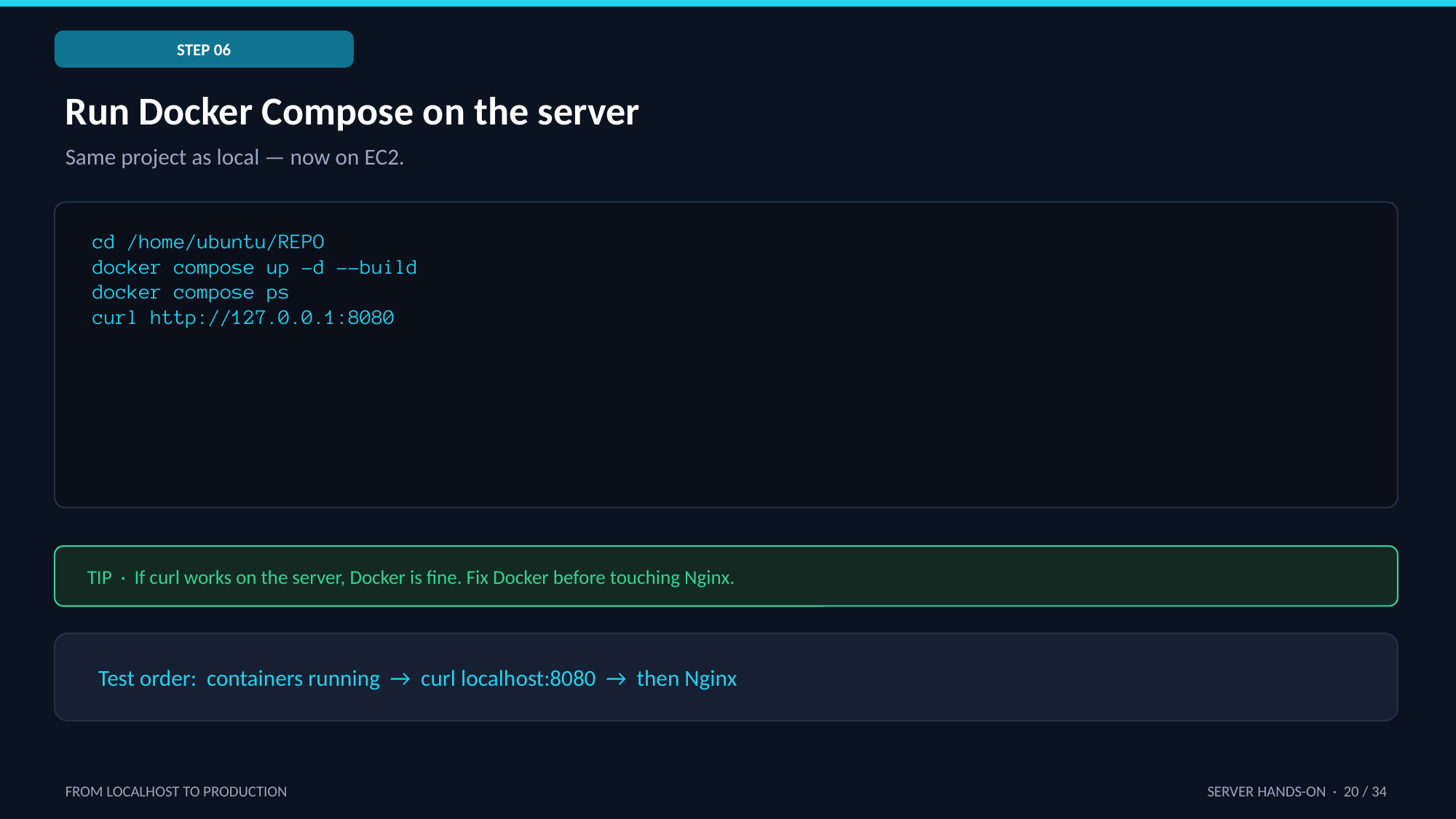

STEP 06
Run Docker Compose on the server
Same project as local — now on EC2.

cd /home/ubuntu/REPO
docker compose up -d --build
docker compose ps
curl http://127.0.0.1:8080

TIP  ·  If curl works on the server, Docker is fine. Fix Docker before touching Nginx.

Test order:  containers running  →  curl localhost:8080  →  then Nginx
FROM LOCALHOST TO PRODUCTION
SERVER HANDS-ON  ·  20 / 34